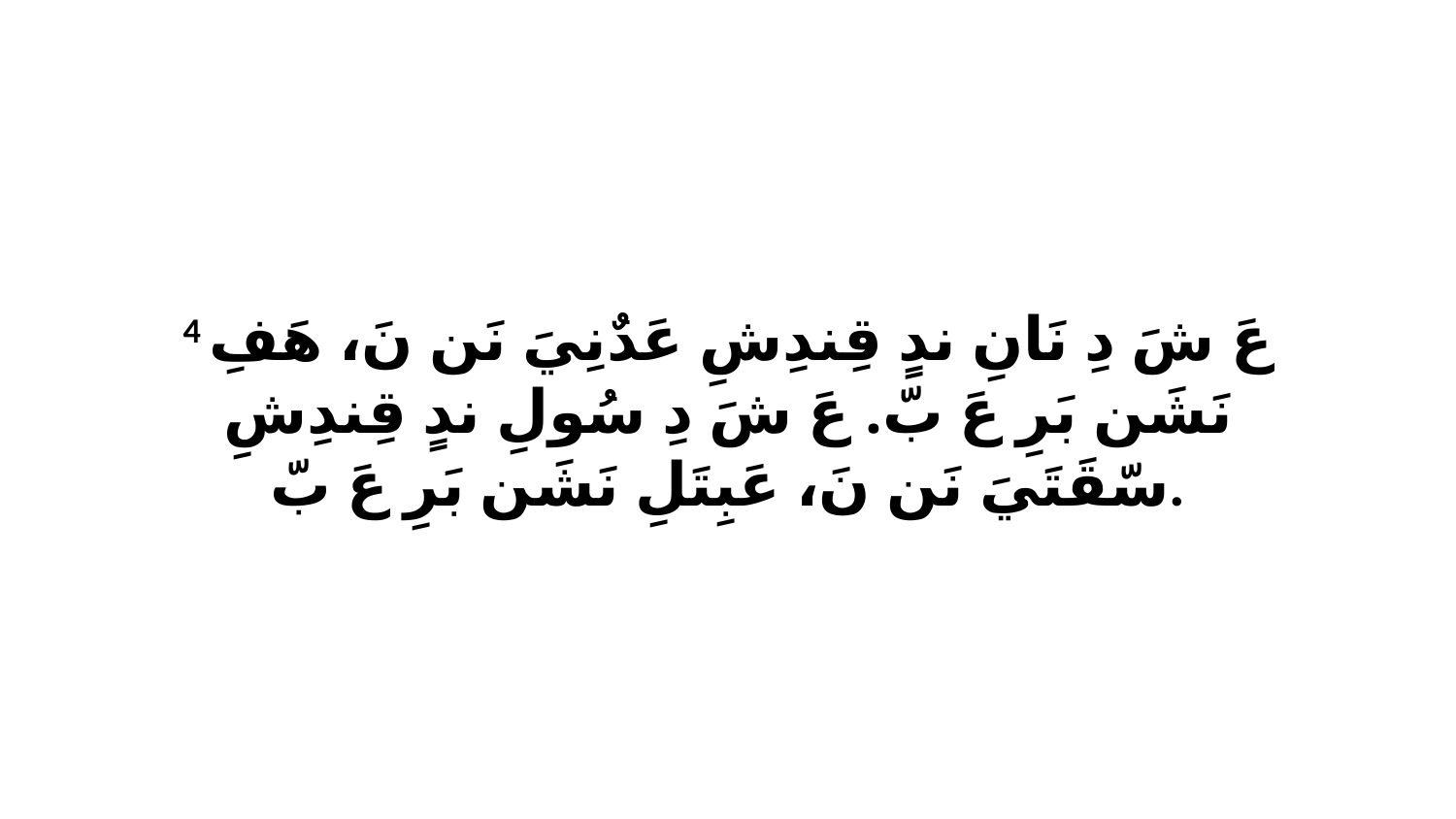

4 عَ شَ دِ نَانِ ندٍ قِندِشِ عَدٌنِيَ نَن نَ، هَفِ نَشَن بَرِ عَ بّ. عَ شَ دِ سُولِ ندٍ قِندِشِ سّقَتَيَ نَن نَ، عَبِتَلِ نَشَن بَرِ عَ بّ.